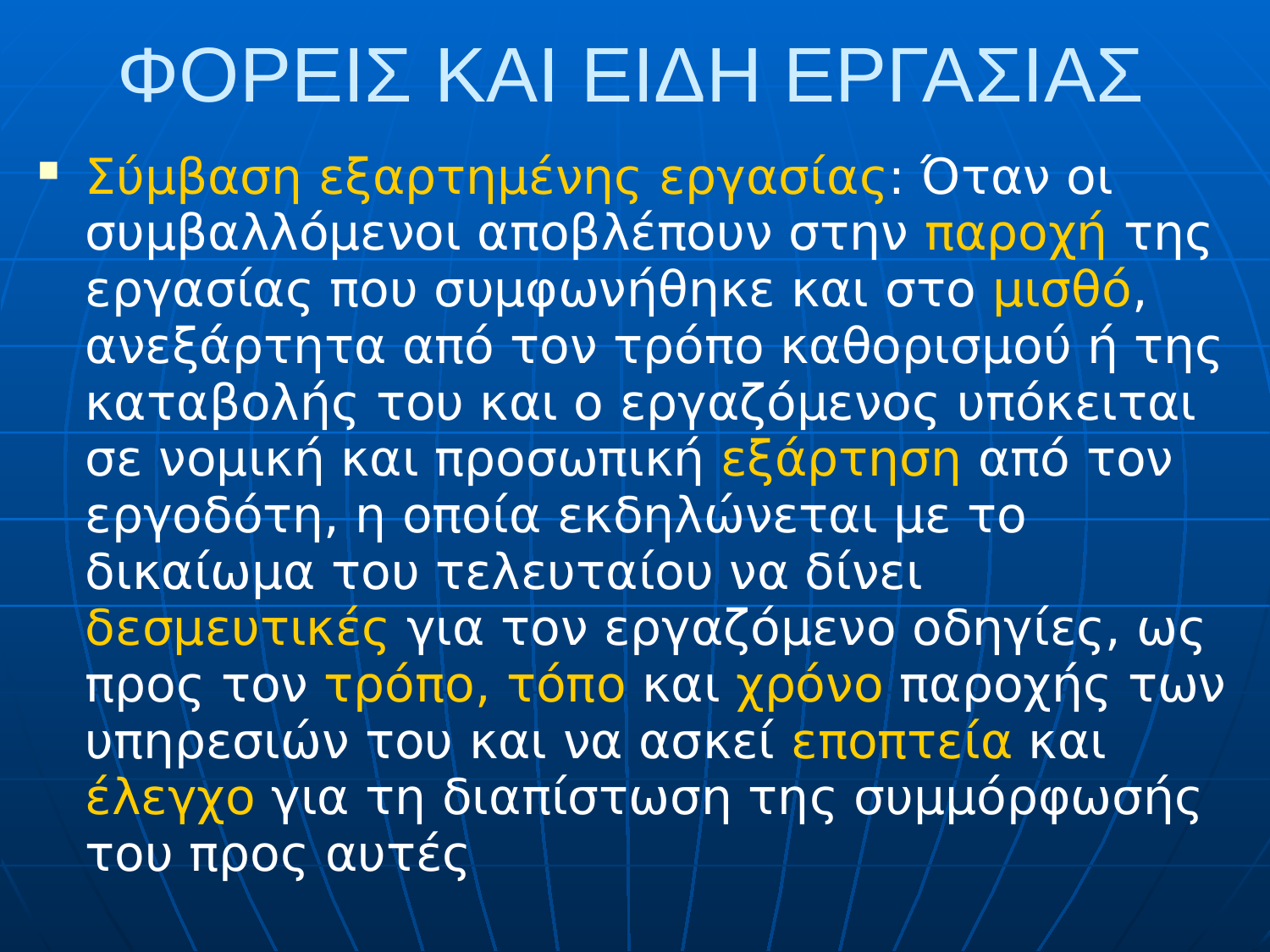

# ΦΟΡΕΙΣ ΚΑΙ ΕΙΔΗ ΕΡΓΑΣΙΑΣ
Σύμβαση εξαρτημένης εργασίας: Όταν οι συμβαλλόμενοι αποβλέπουν στην παροχή της εργασίας που συμφωνήθηκε και στο μισθό, ανεξάρτητα από τον τρόπο καθορισμού ή της καταβολής του και ο εργαζόμενος υπόκειται σε νομική και προσωπική εξάρτηση από τον εργοδότη, η οποία εκδηλώνεται με το δικαίωμα του τελευταίου να δίνει δεσμευτικές για τον εργαζόμενο οδηγίες, ως προς τον τρόπο, τόπο και χρόνο παροχής των υπηρεσιών του και να ασκεί εποπτεία και έλεγχο για τη διαπίστωση της συμμόρφωσής του προς αυτές